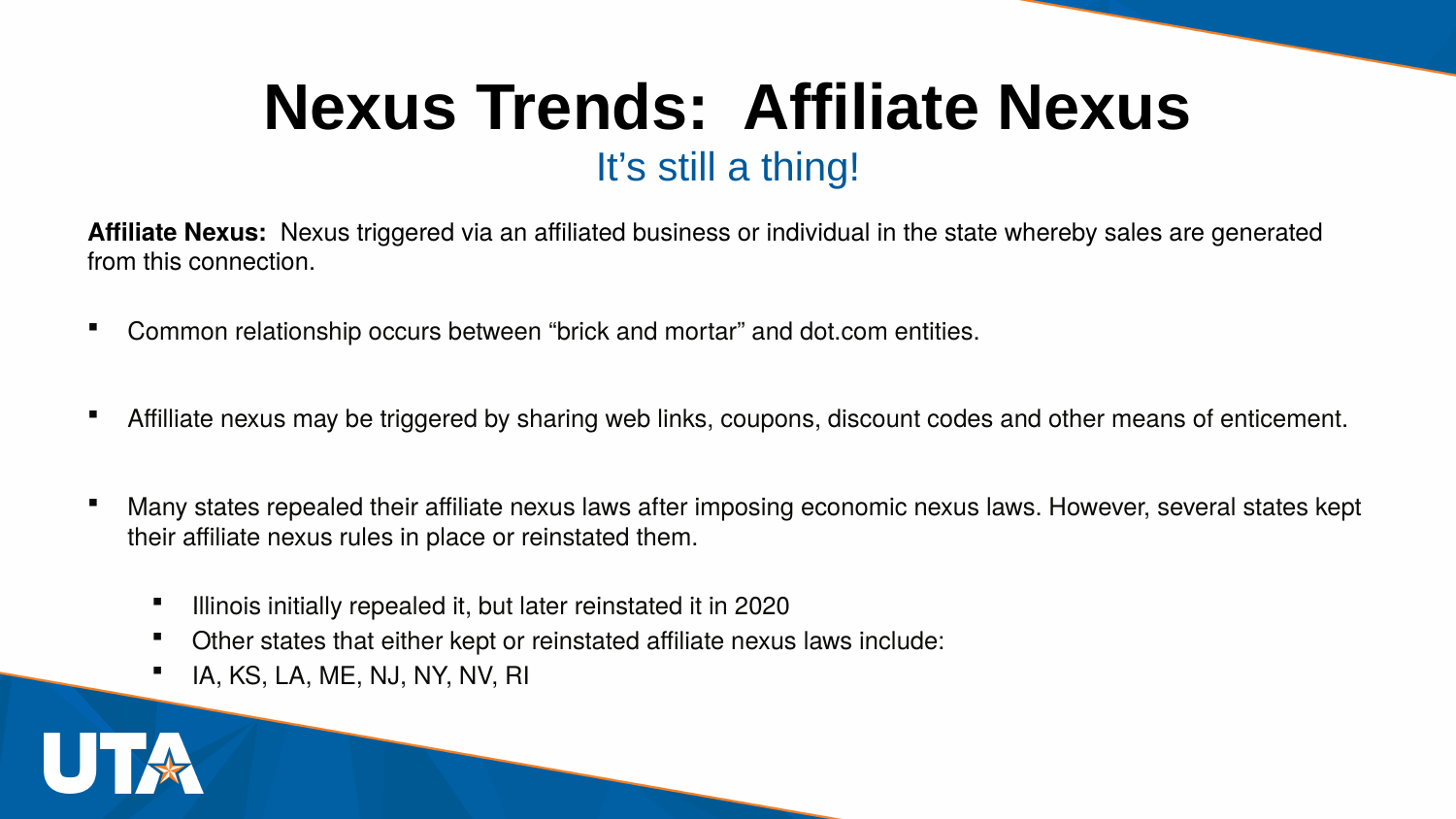

# Nexus Trends:  Affiliate Nexus
It’s still a thing!
Affiliate Nexus:  Nexus triggered via an affiliated business or individual in the state whereby sales are generated from this connection.

Common relationship occurs between “brick and mortar” and dot.com entities.

Affilliate nexus may be triggered by sharing web links, coupons, discount codes and other means of enticement.

Many states repealed their affiliate nexus laws after imposing economic nexus laws. However, several states kept their affiliate nexus rules in place or reinstated them.

Illinois initially repealed it, but later reinstated it in 2020
Other states that either kept or reinstated affiliate nexus laws include:
IA, KS, LA, ME, NJ, NY, NV, RI